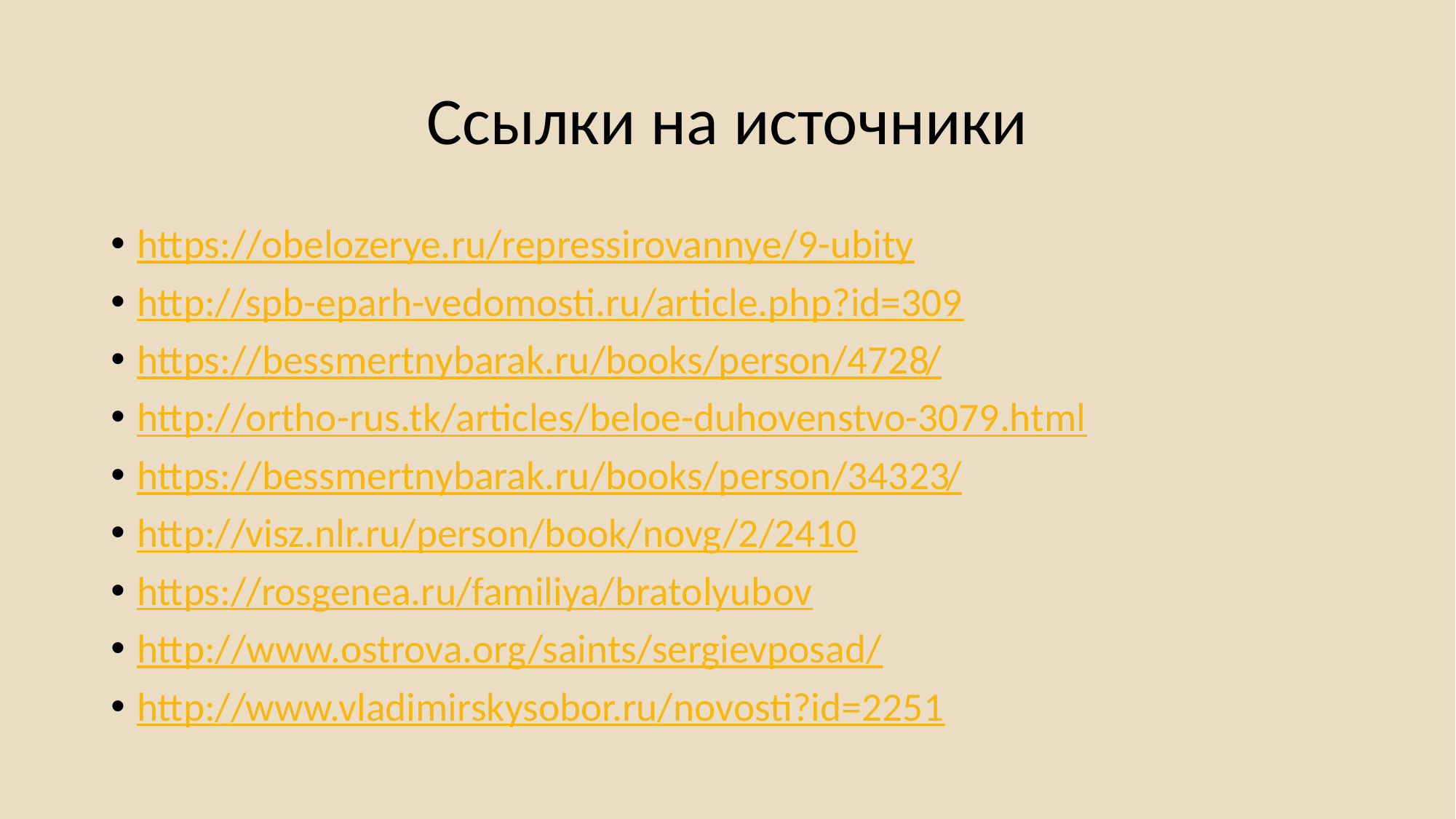

# Ссылки на источники
https://obelozerye.ru/repressirovannye/9-ubity
http://spb-eparh-vedomosti.ru/article.php?id=309
https://bessmertnybarak.ru/books/person/4728/
http://ortho-rus.tk/articles/beloe-duhovenstvo-3079.html
https://bessmertnybarak.ru/books/person/34323/
http://visz.nlr.ru/person/book/novg/2/2410
https://rosgenea.ru/familiya/bratolyubov
http://www.ostrova.org/saints/sergievposad/
http://www.vladimirskysobor.ru/novosti?id=2251